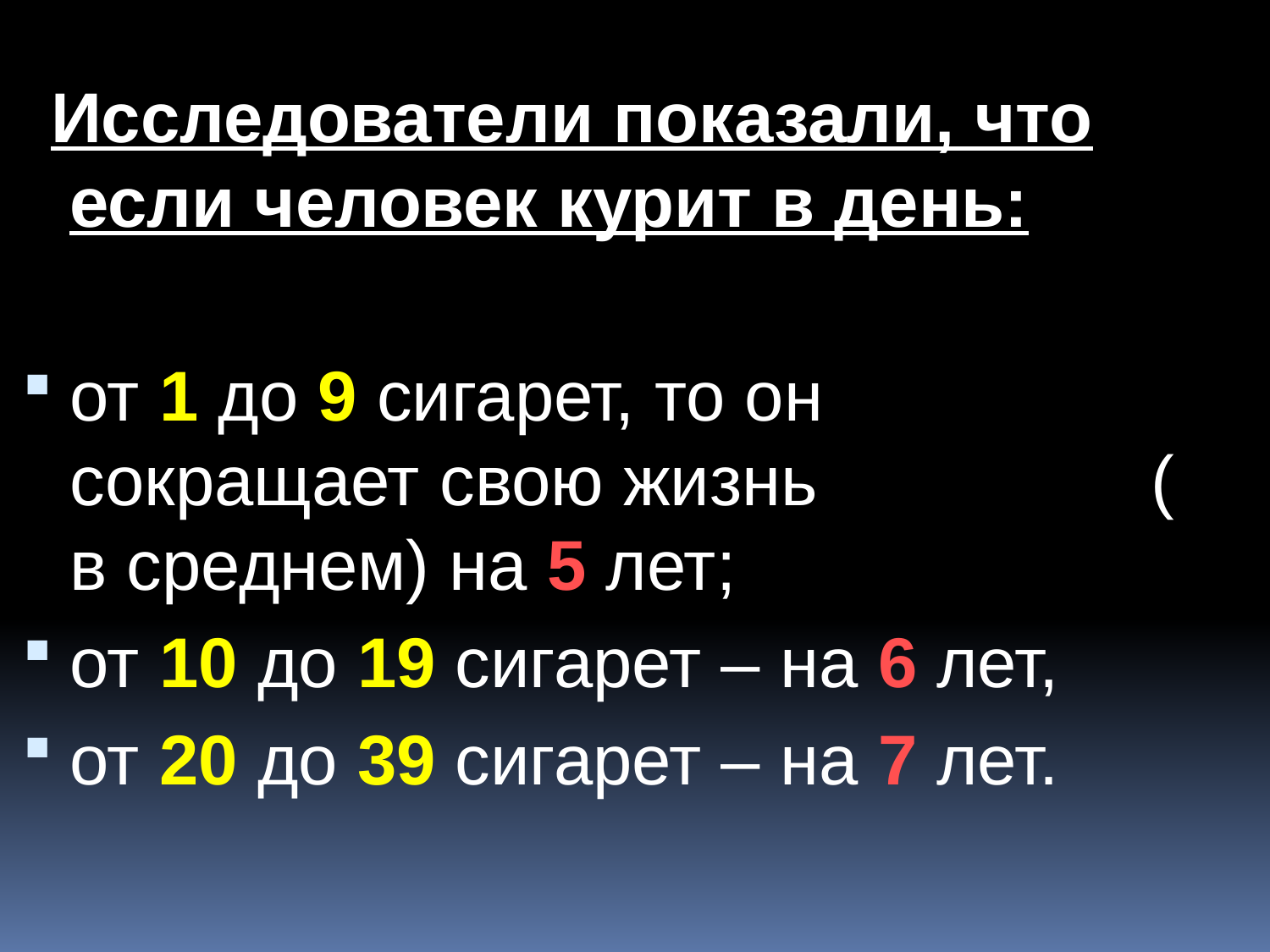

Исследователи показали, что если человек курит в день:

от 1 до 9 сигарет, то он сокращает свою жизнь                 ( в среднем) на 5 лет;
от 10 до 19 сигарет – на 6 лет,
от 20 до 39 сигарет – на 7 лет.